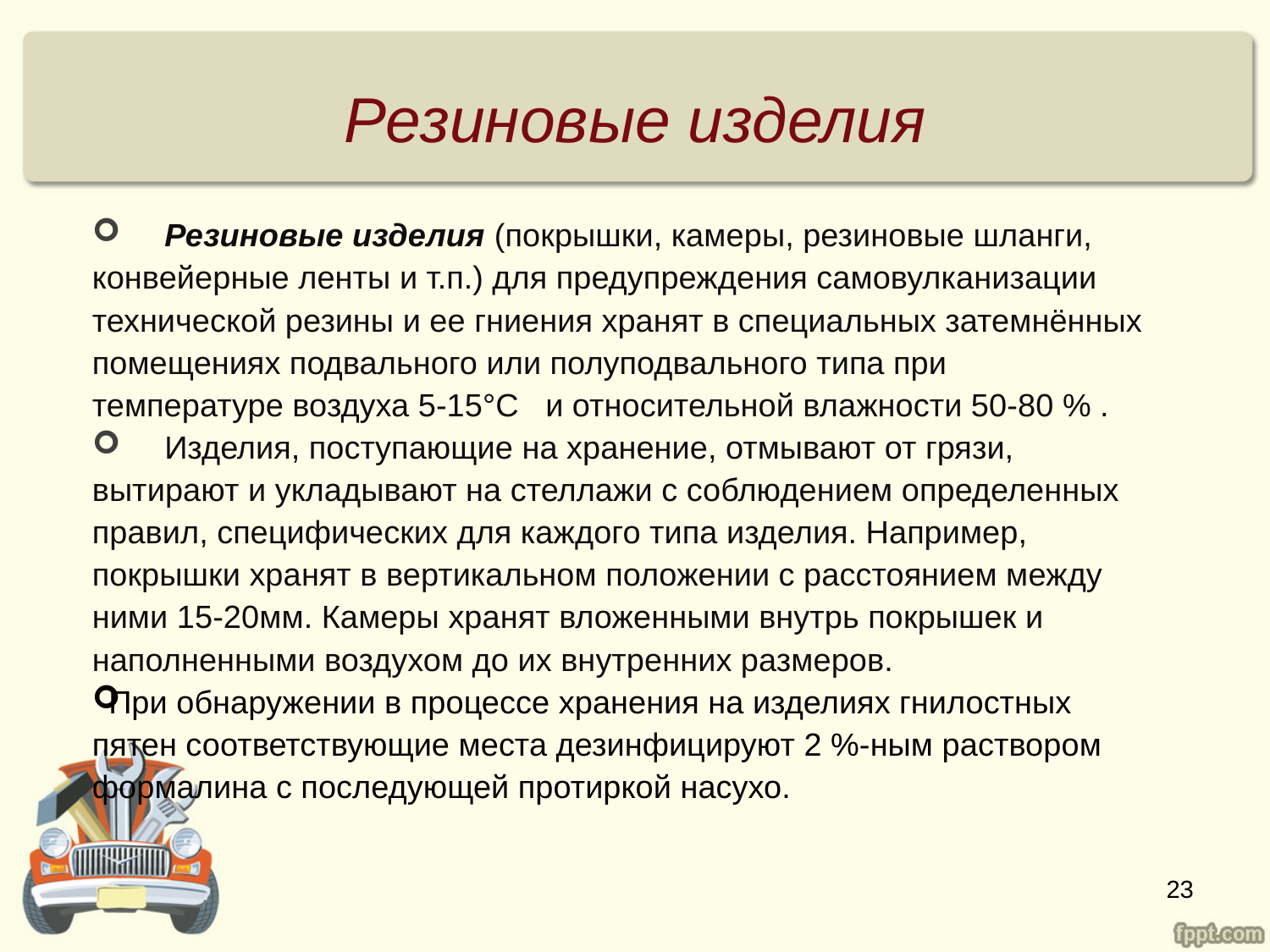

# Резиновые изделия
 	Резиновые изделия (покрышки, камеры, резиновые шланги, конвейерные ленты и т.п.) для предупреждения самовулканизации технической резины и ее гниения хранят в специальных затемнённых помещениях подвального или полуподвального типа при температуре воздуха 5-15°С   и относительной влажности 50-80 % .
 	Изделия, поступающие на хранение, отмывают от грязи, вытирают и укладывают на стеллажи с соблюдением определенных правил, специфических для каждого типа изделия. Например, покрышки хранят в вертикальном положении с расстоянием между ними 15-20мм. Камеры хранят вложенными внутрь покрышек и наполненными воздухом до их внутренних размеров.
При обнаружении в процессе хранения на изделиях гнилостных пятен соответствующие места дезинфицируют 2 %-ным раствором формалина с последующей протиркой насухо.
23